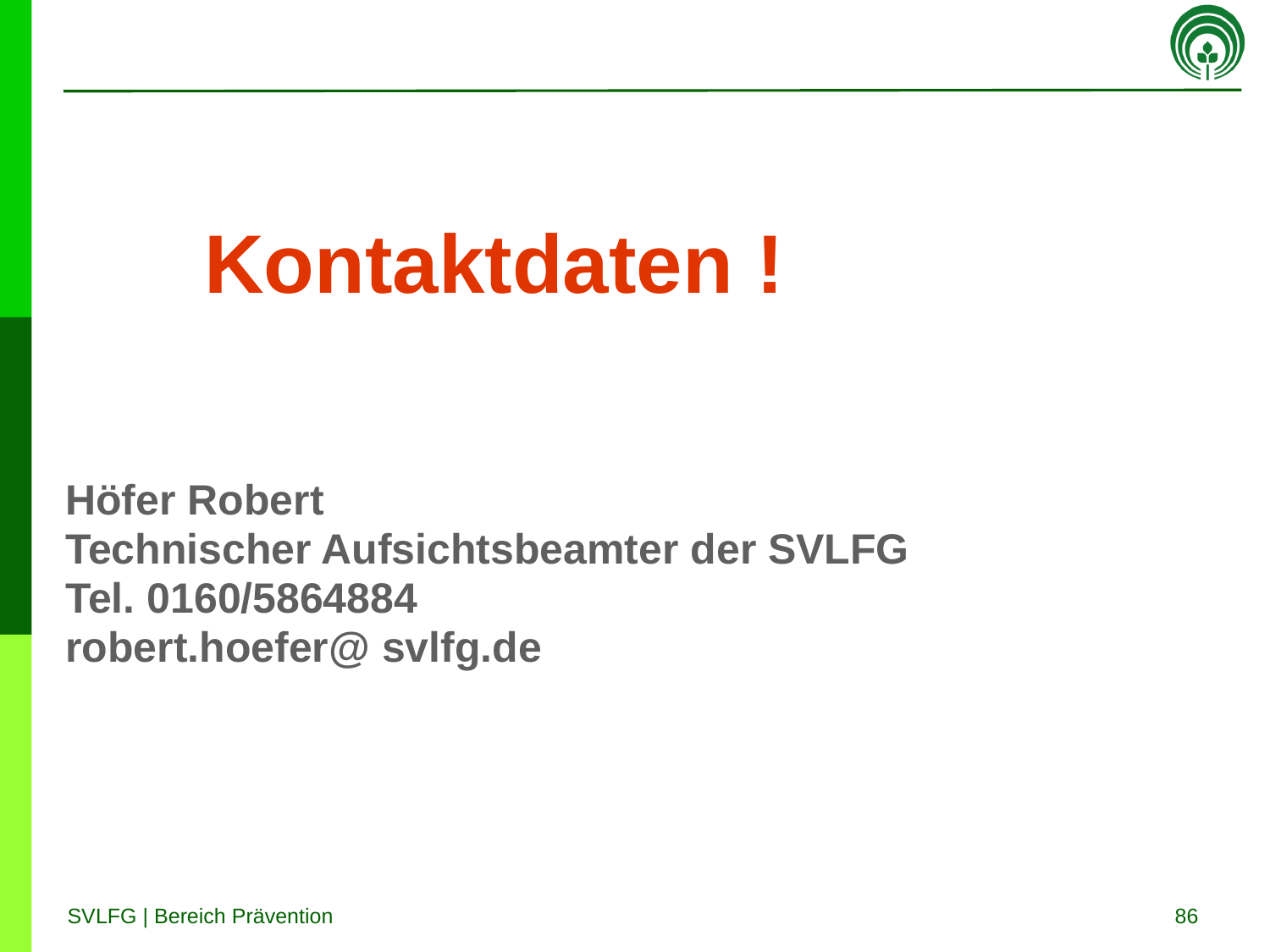

Kontaktdaten !

Höfer Robert
Technischer Aufsichtsbeamter der SVLFG
Tel. 0160/5864884
robert.hoefer@ svlfg.de

86